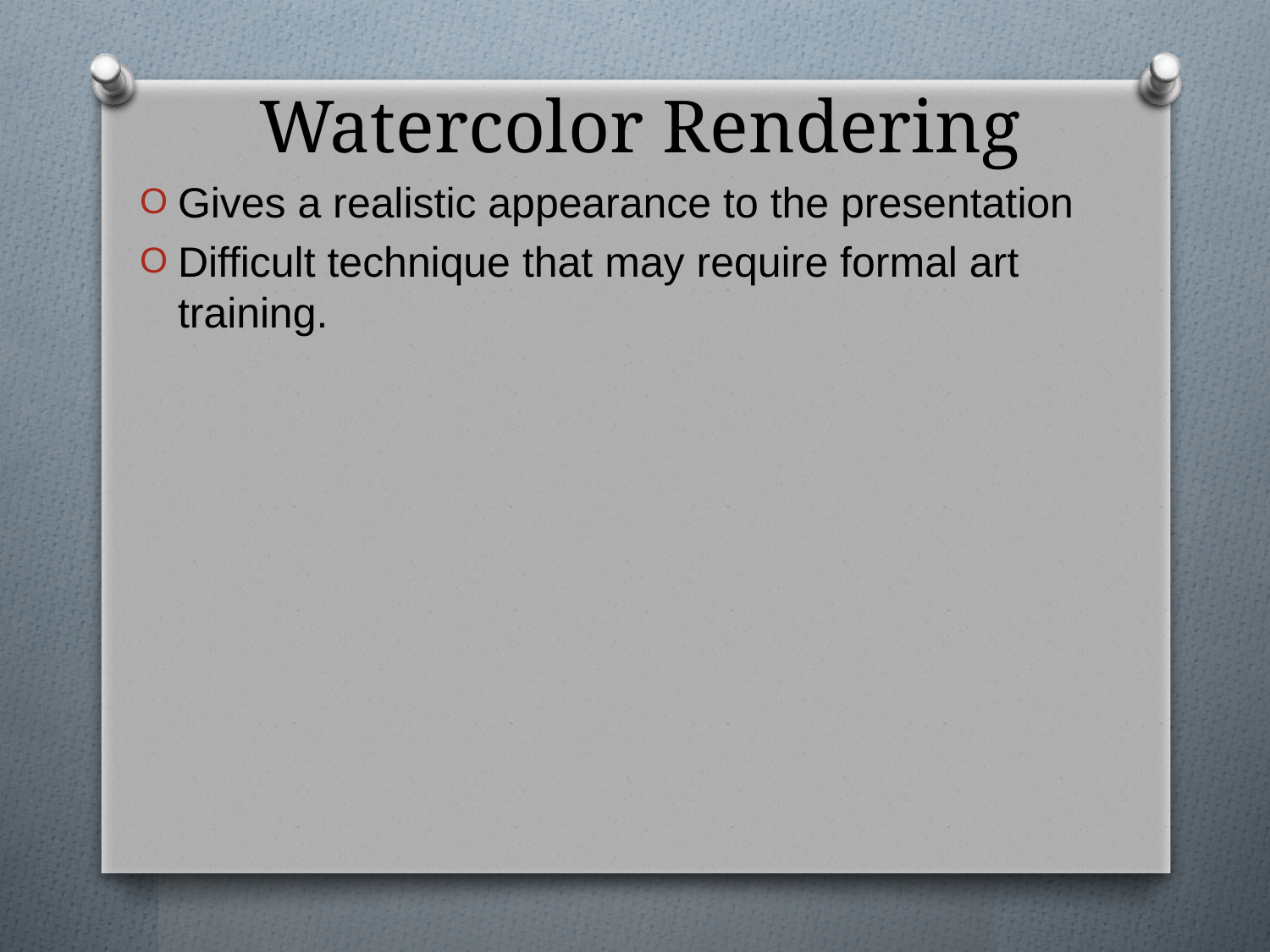

# Watercolor Rendering
Gives a realistic appearance to the presentation
Difficult technique that may require formal art training.